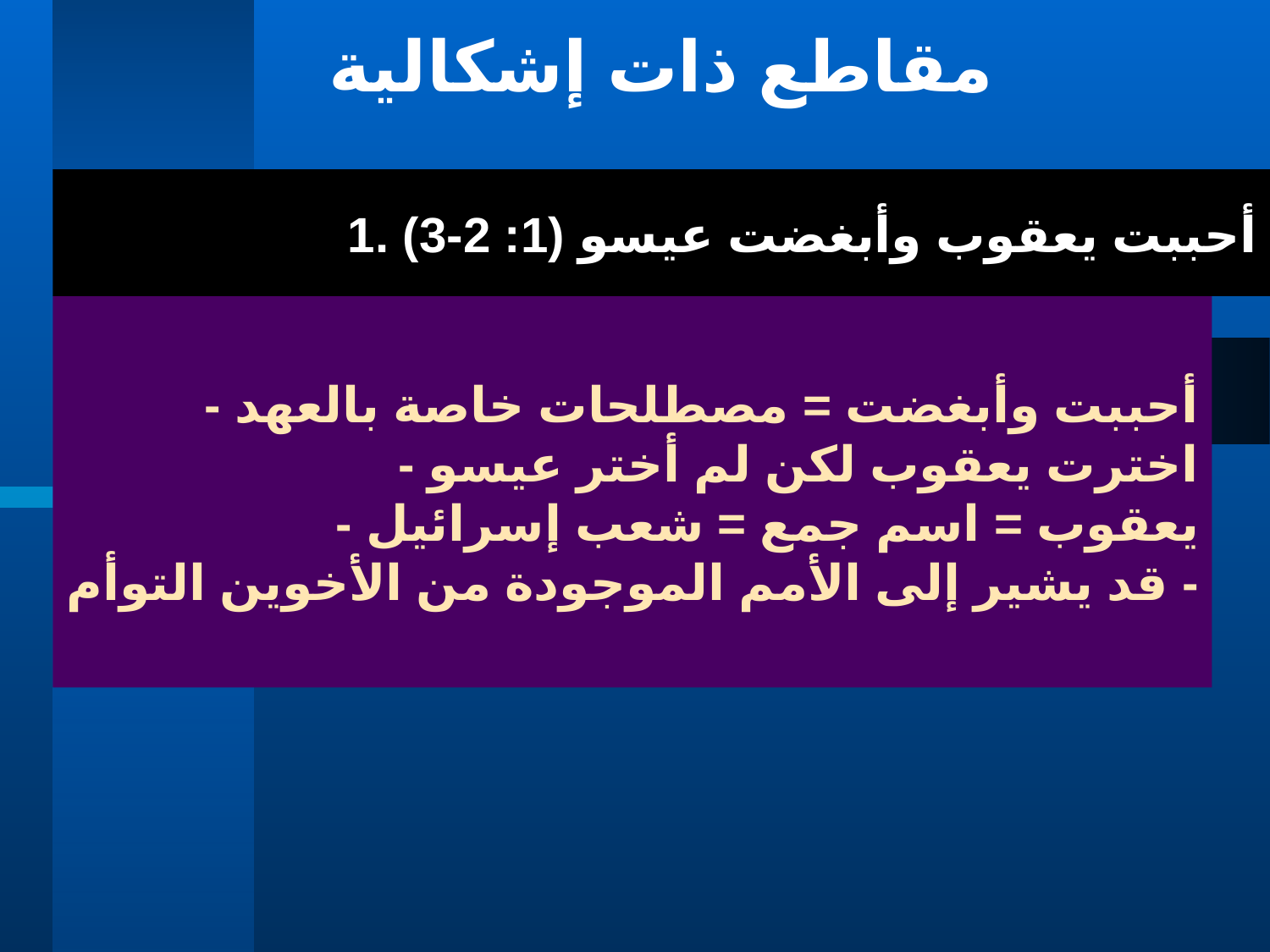

مقاطع ذات إشكالية
# 1. أحببت يعقوب وأبغضت عيسو (1: 2-3)
- أحببت وأبغضت = مصطلحات خاصة بالعهد
- اخترت يعقوب لكن لم أختر عيسو
- يعقوب = اسم جمع = شعب إسرائيل
- قد يشير إلى الأمم الموجودة من الأخوين التوأم